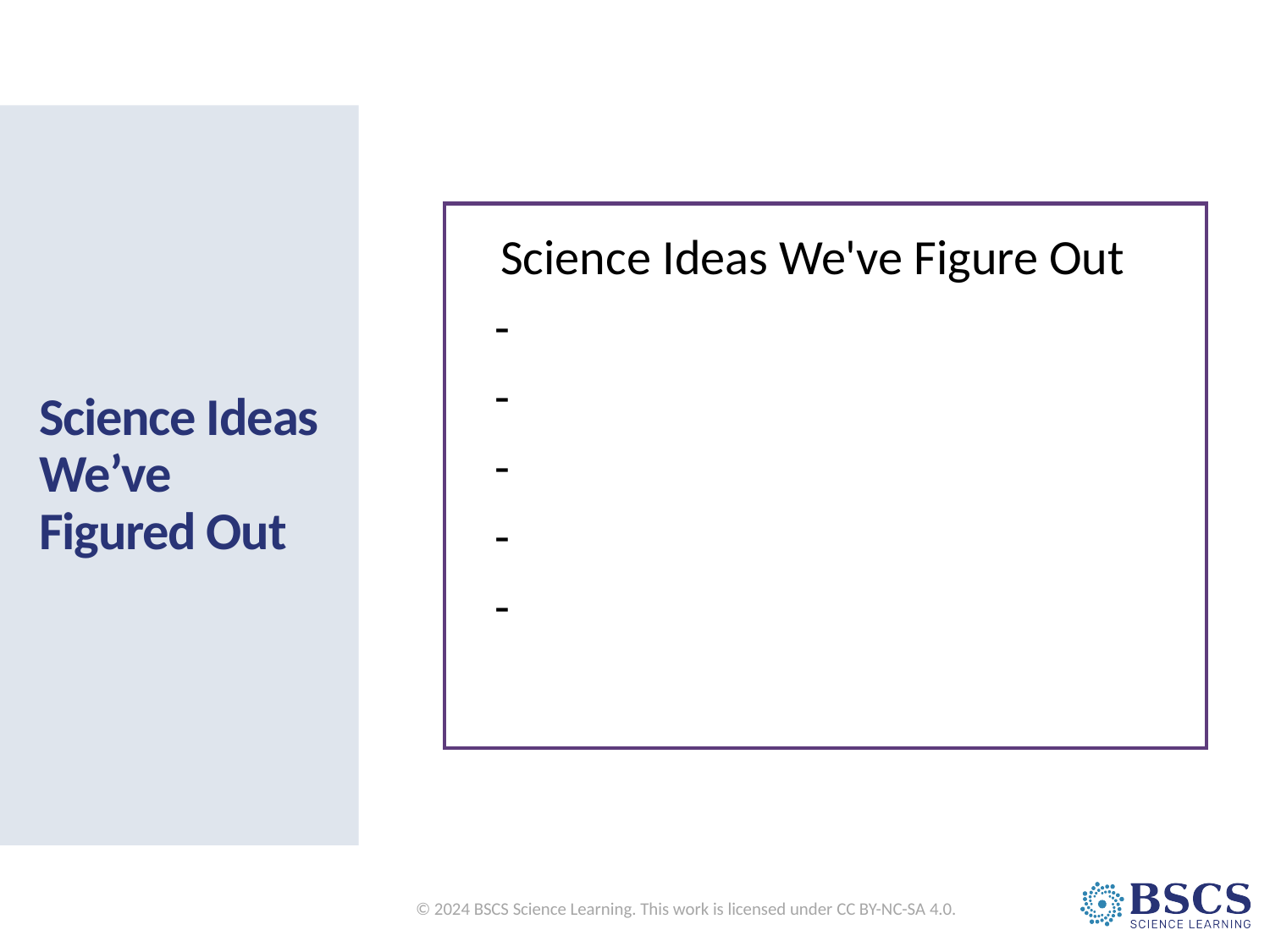

# Science Ideas We’ve Figured Out

Science Ideas We've Figure Out
-
-
-
-
-

© 2024 BSCS Science Learning. This work is licensed under CC BY-NC-SA 4.0.